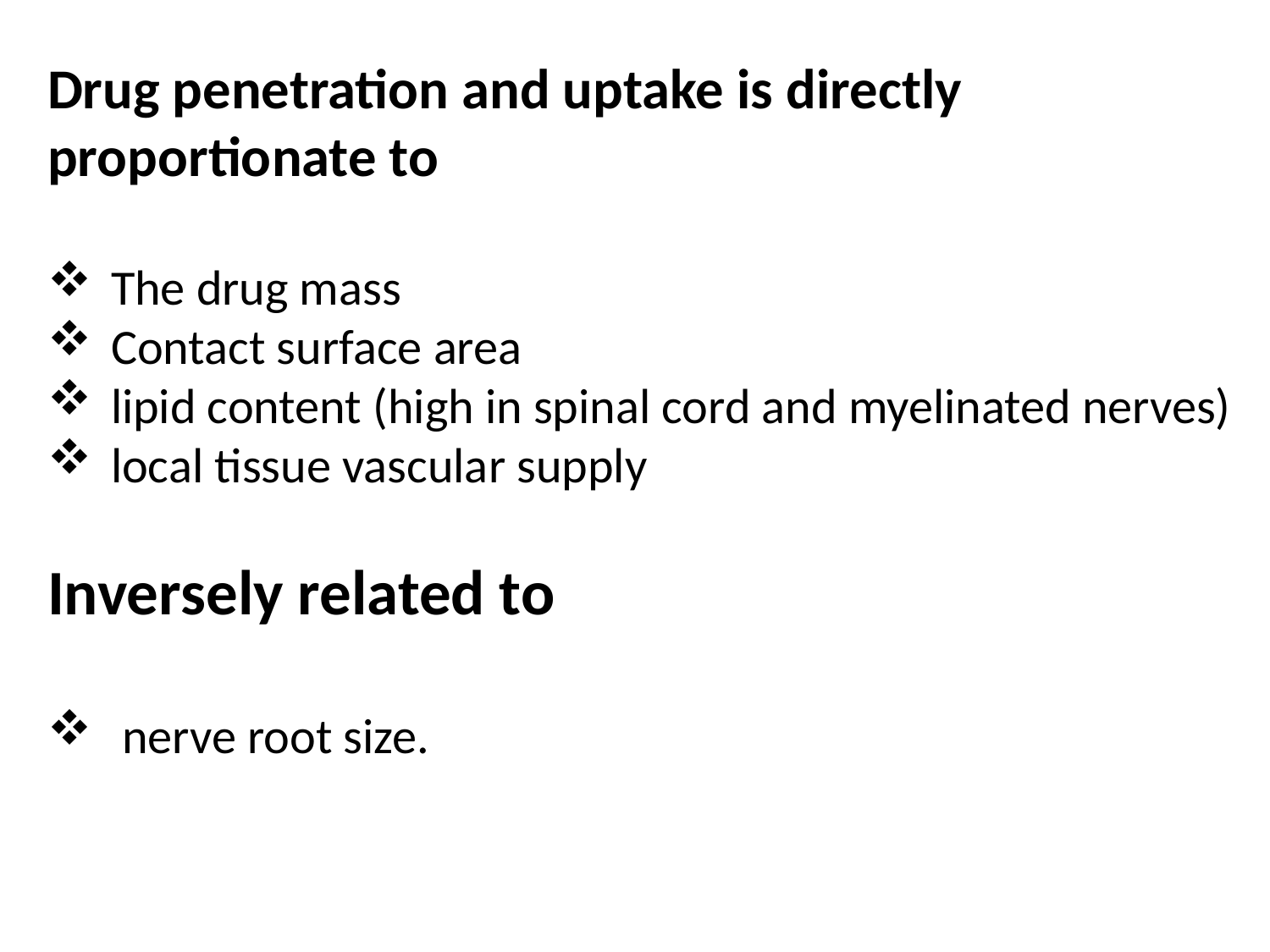

Drug penetration and uptake is directly proportionate to

The drug mass
Contact surface area
lipid content (high in spinal cord and myelinated nerves)
local tissue vascular supply

Inversely related to

 nerve root size.